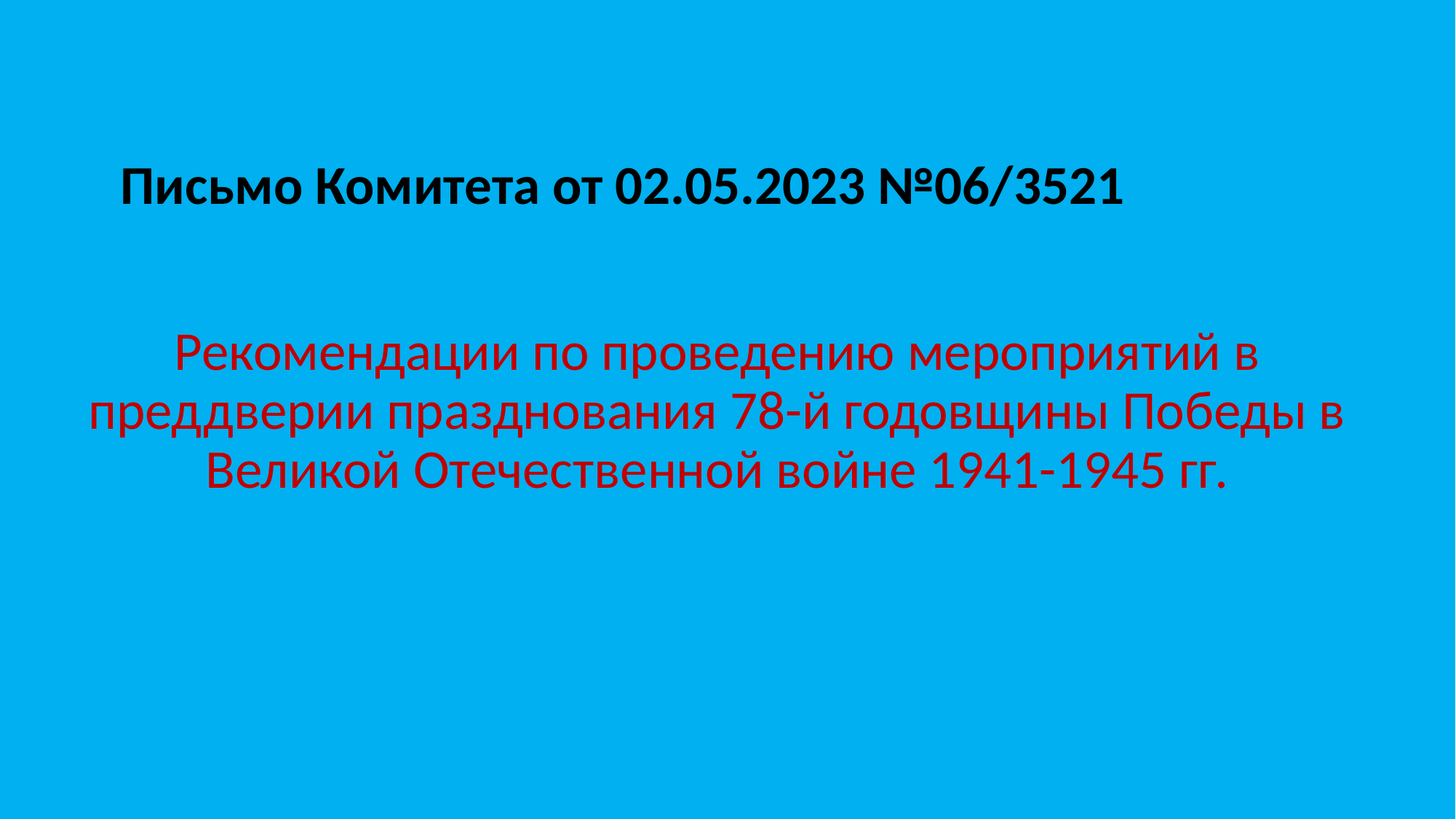

# Рекомендации по проведению мероприятий в преддверии празднования 78-й годовщины Победы в Великой Отечественной войне 1941-1945 гг.
Письмо Комитета от 02.05.2023 №06/3521